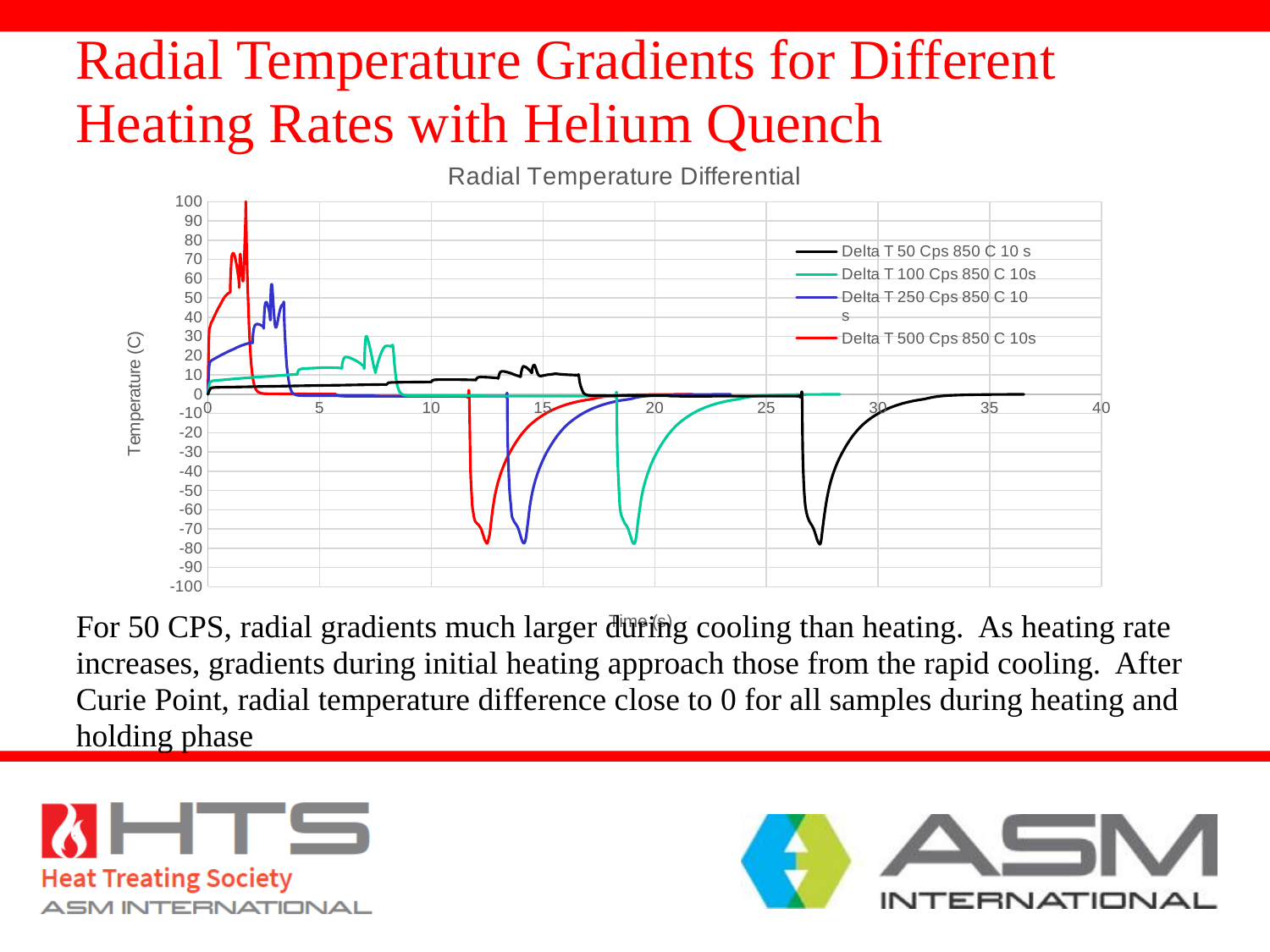

# Radial Temperature Gradients for Different Heating Rates with Helium Quench

### Chart: Radial Temperature Differential

| Category |  |  |  |  |
|---|---|---|---|---|
For 50 CPS, radial gradients much larger during cooling than heating.  As heating rate increases, gradients during initial heating approach those from the rapid cooling.  After Curie Point, radial temperature difference close to 0 for all samples during heating and holding phase